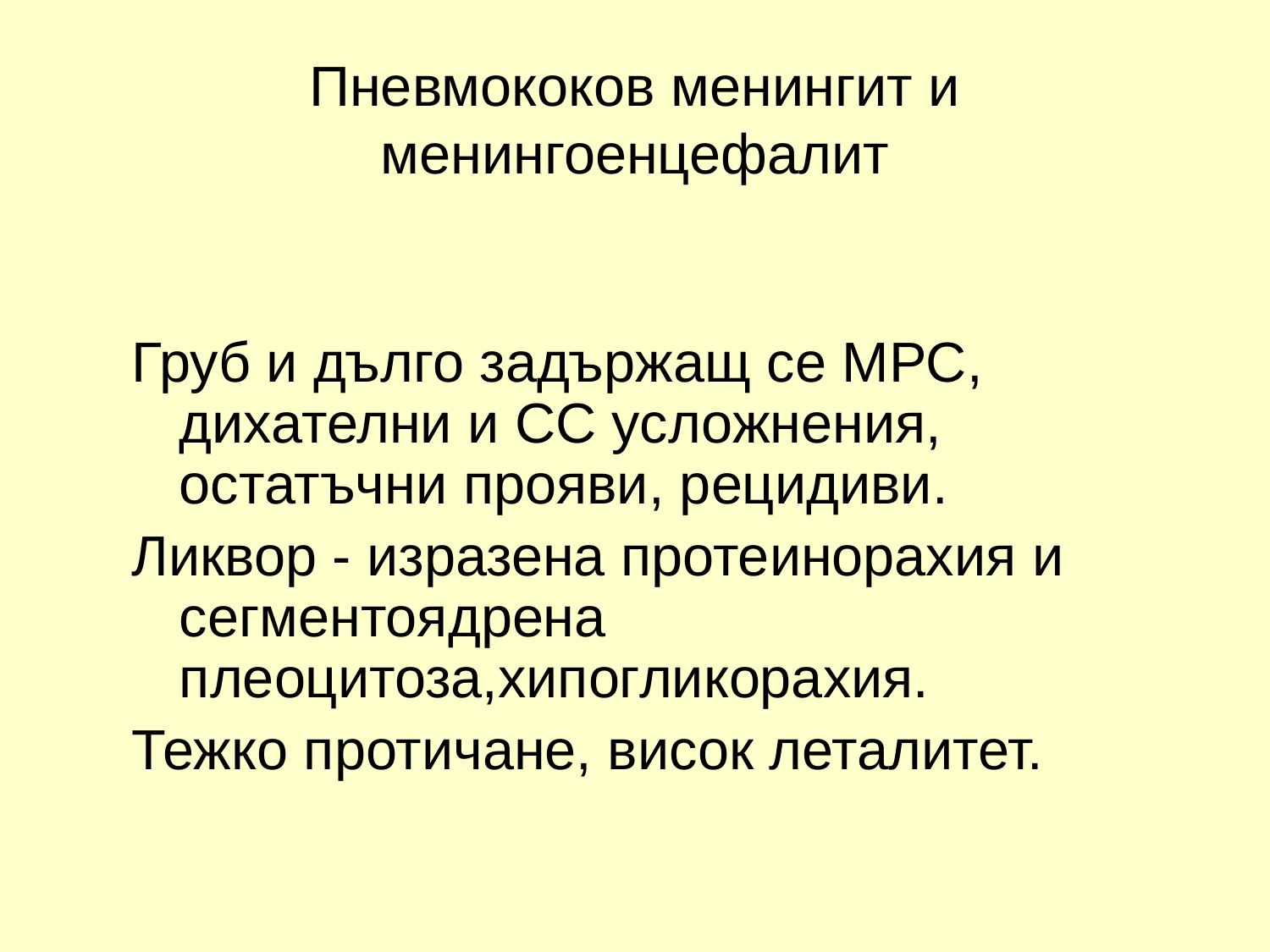

# Пневмококов менингит и менингоенцефалит
Груб и дълго задържащ се МРС, дихателни и СС усложнения, остатъчни прояви, рецидиви.
Ликвор - изразена протеинорахия и сегментоядрена плеоцитоза,хипогликорахия.
Тежко протичане, висок леталитет.